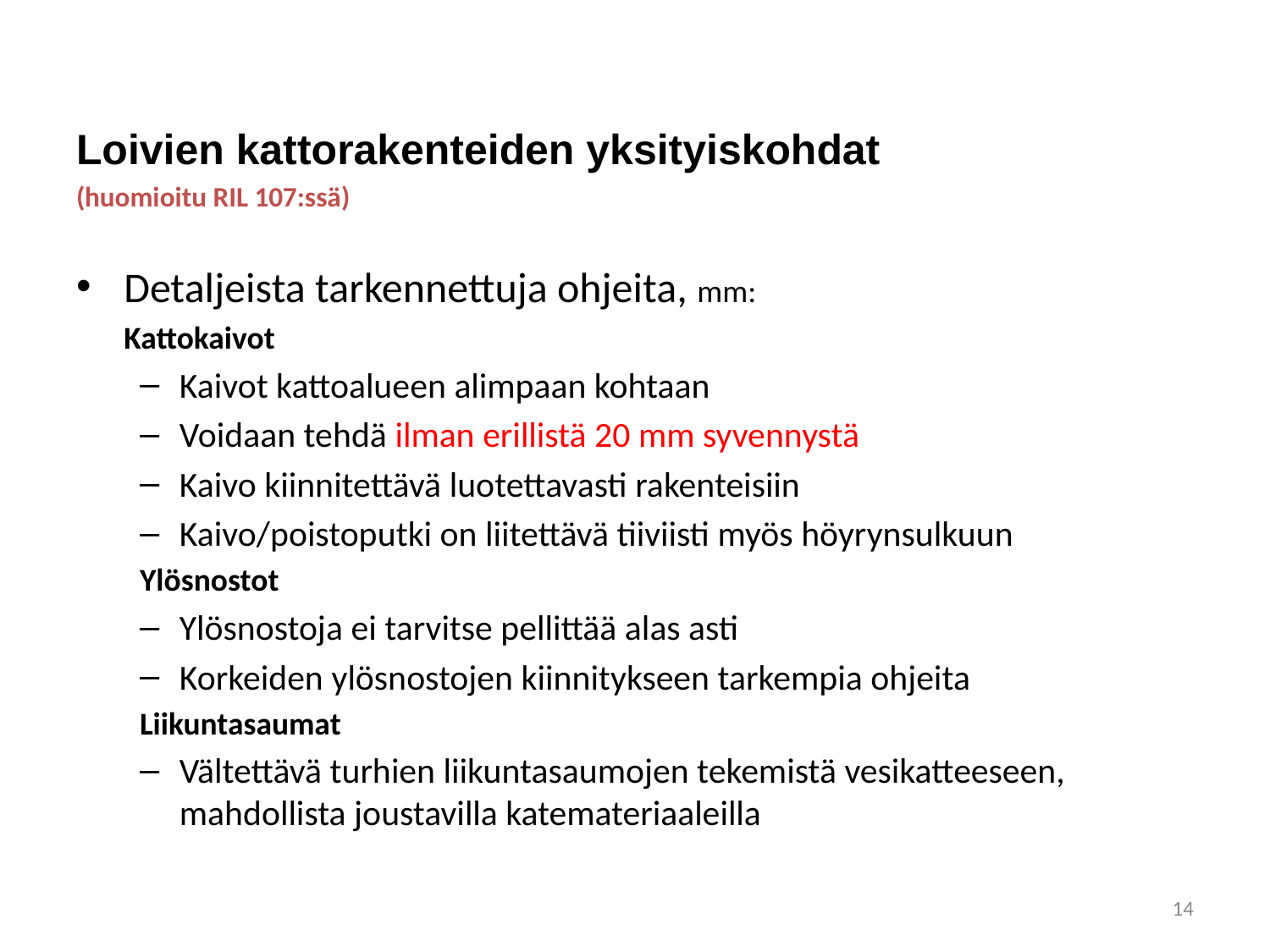

#
Loivien kattorakenteiden yksityiskohdat
(huomioitu RIL 107:ssä)

Detaljeista tarkennettuja ohjeita, mm:
	Kattokaivot
Kaivot kattoalueen alimpaan kohtaan
Voidaan tehdä ilman erillistä 20 mm syvennystä
Kaivo kiinnitettävä luotettavasti rakenteisiin
Kaivo/poistoputki on liitettävä tiiviisti myös höyrynsulkuun
Ylösnostot
Ylösnostoja ei tarvitse pellittää alas asti
Korkeiden ylösnostojen kiinnitykseen tarkempia ohjeita
Liikuntasaumat
Vältettävä turhien liikuntasaumojen tekemistä vesikatteeseen, mahdollista joustavilla katemateriaaleilla

14